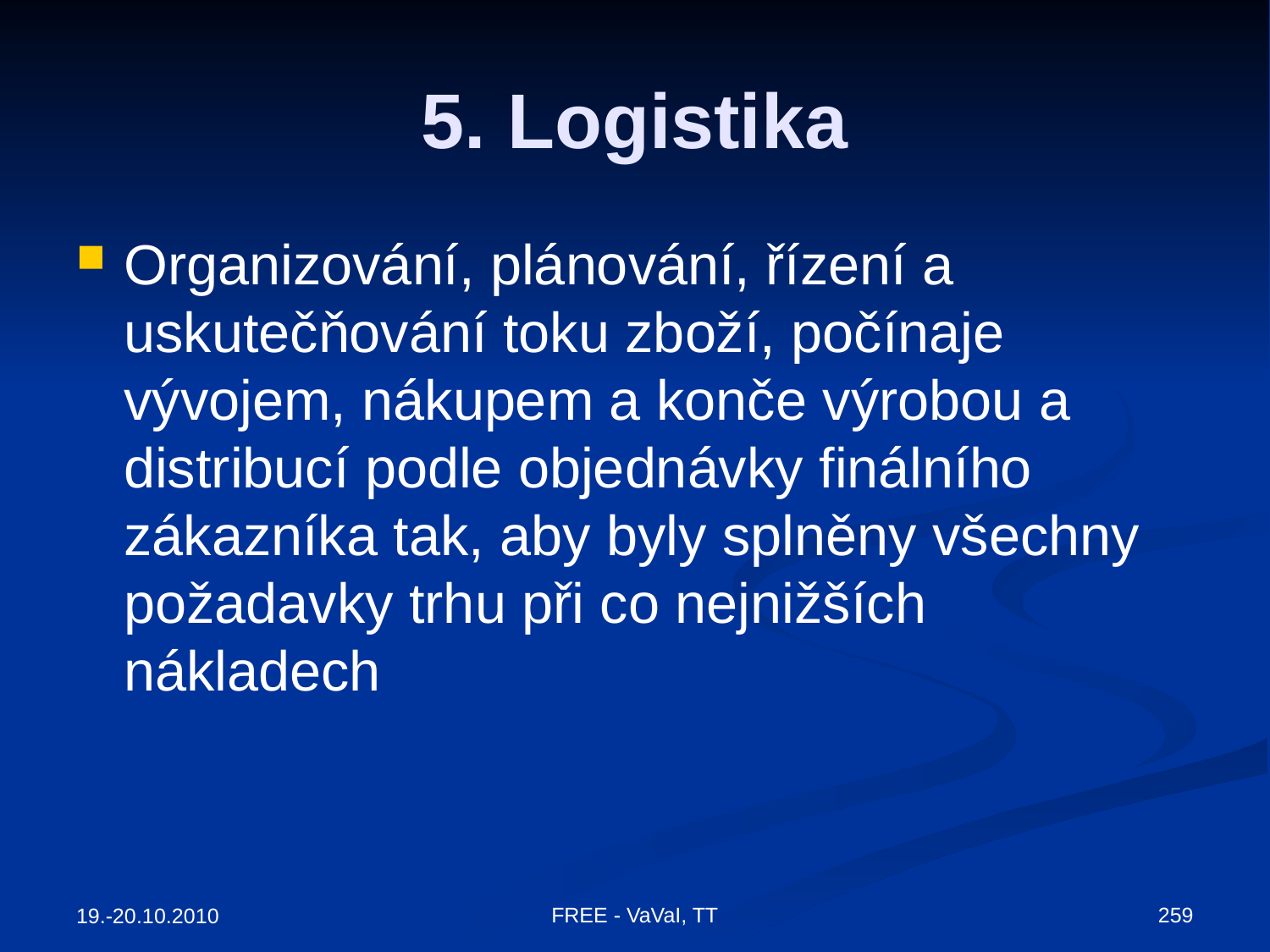

# 5. Logistika
Organizování, plánování, řízení a uskutečňování toku zboží, počínaje vývojem, nákupem a konče výrobou a distribucí podle objednávky finálního zákazníka tak, aby byly splněny všechny požadavky trhu při co nejnižších nákladech
FREE - VaVaI, TT
259
19.-20.10.2010